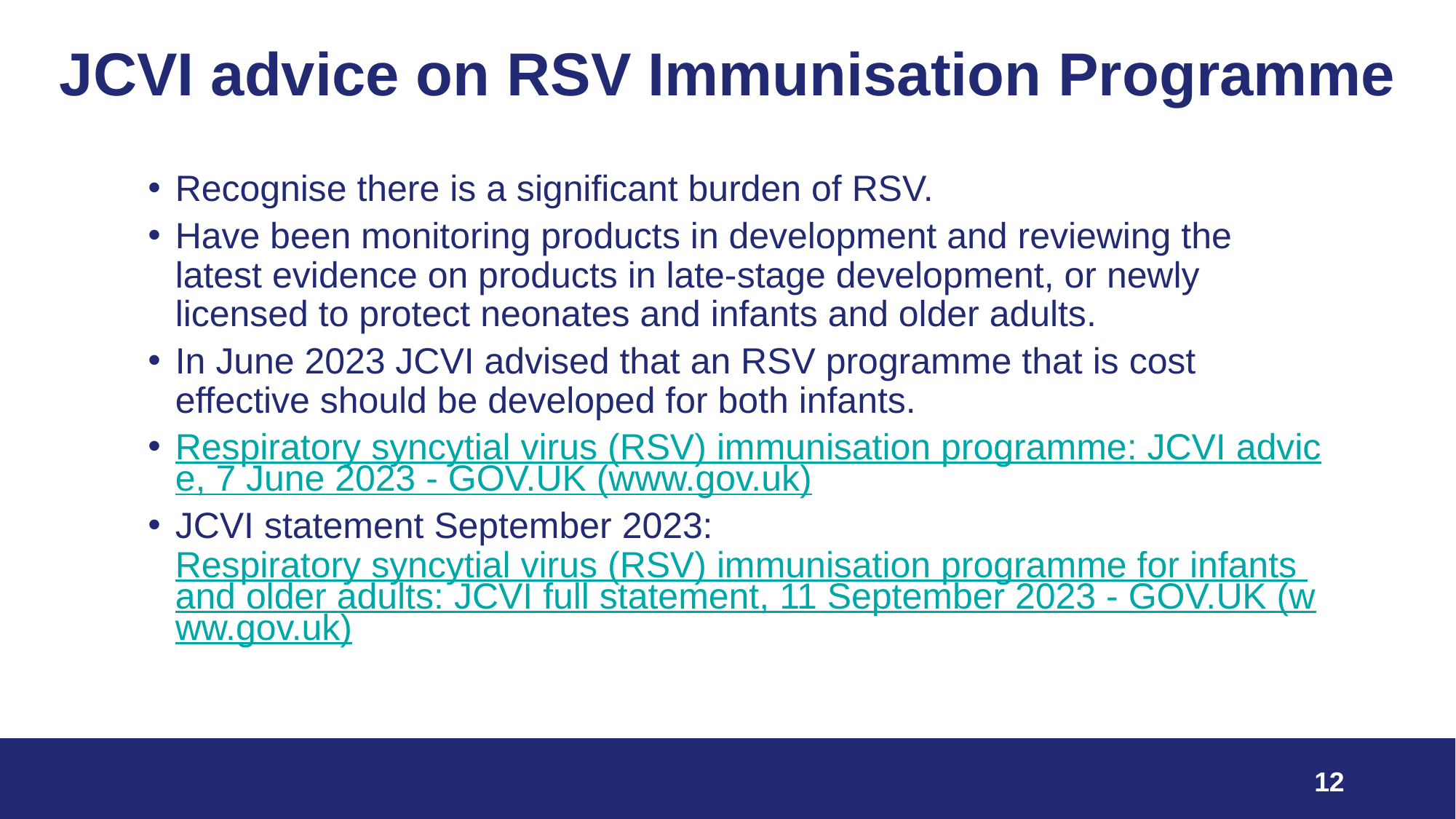

# JCVI advice on RSV Immunisation Programme
Recognise there is a significant burden of RSV.
Have been monitoring products in development and reviewing the latest evidence on products in late-stage development, or newly licensed to protect neonates and infants and older adults.
In June 2023 JCVI advised that an RSV programme that is cost effective should be developed for both infants.
Respiratory syncytial virus (RSV) immunisation programme: JCVI advice, 7 June 2023 - GOV.UK (www.gov.uk)
JCVI statement September 2023: Respiratory syncytial virus (RSV) immunisation programme for infants and older adults: JCVI full statement, 11 September 2023 - GOV.UK (www.gov.uk)

12